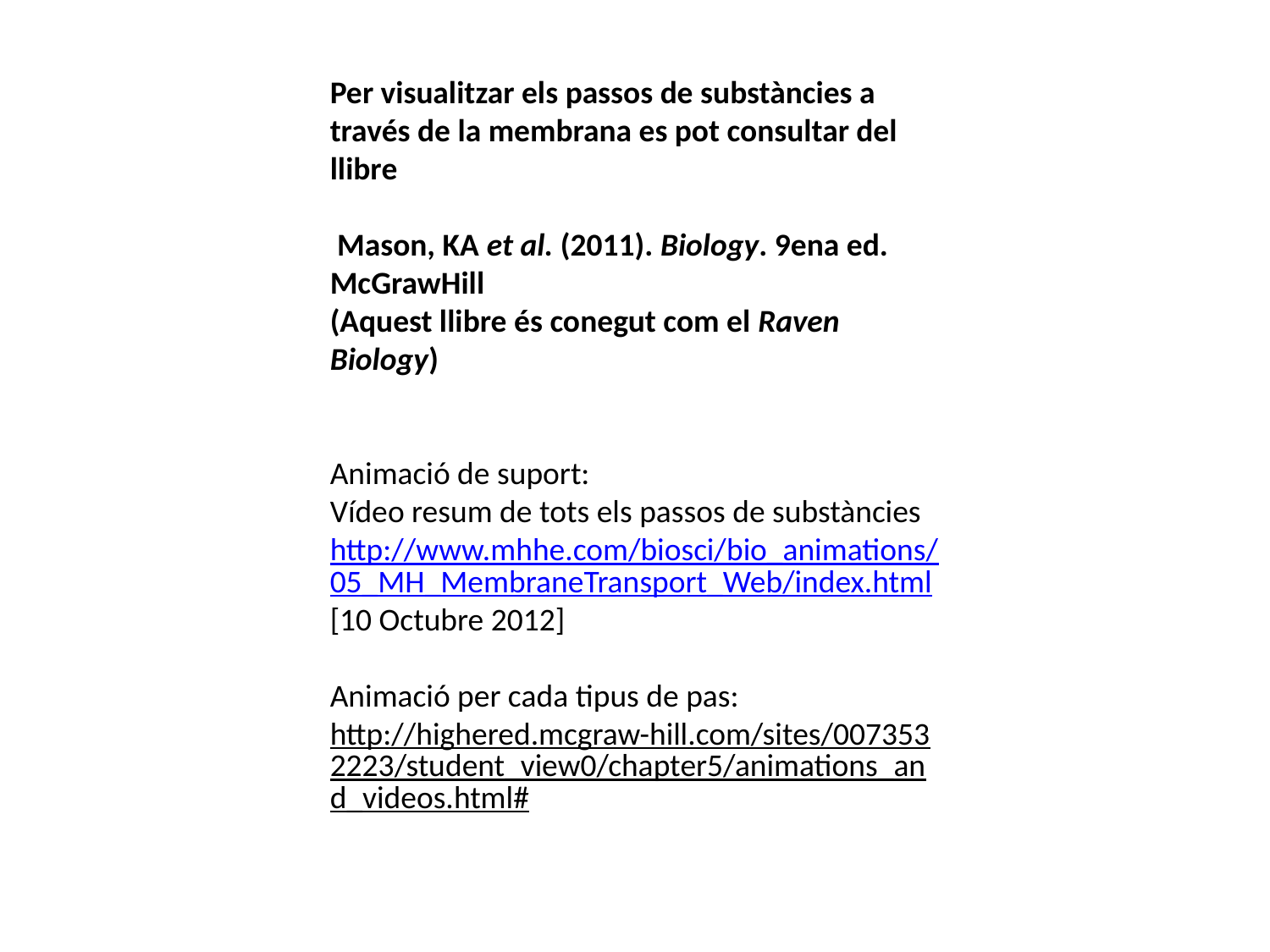

Per visualitzar els passos de substàncies a través de la membrana es pot consultar del llibre

 Mason, KA et al. (2011). Biology. 9ena ed. McGrawHill
(Aquest llibre és conegut com el Raven Biology)

Animació de suport:
Vídeo resum de tots els passos de substàncies
http://www.mhhe.com/biosci/bio_animations/05_MH_MembraneTransport_Web/index.html
[10 Octubre 2012]

Animació per cada tipus de pas:
http://highered.mcgraw-hill.com/sites/0073532223/student_view0/chapter5/animations_and_videos.html#